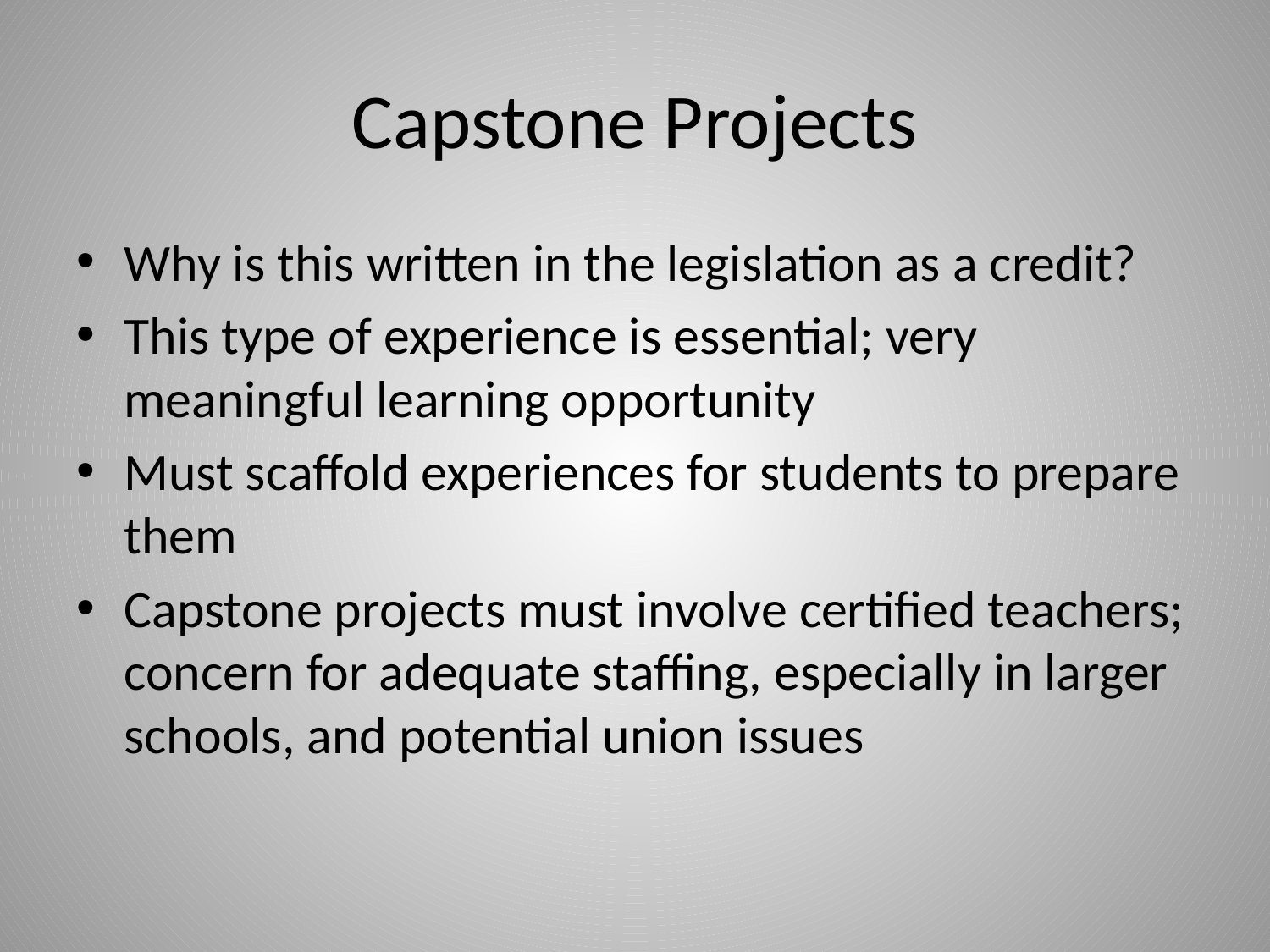

# Capstone Projects
Why is this written in the legislation as a credit?
This type of experience is essential; very meaningful learning opportunity
Must scaffold experiences for students to prepare them
Capstone projects must involve certified teachers; concern for adequate staffing, especially in larger schools, and potential union issues